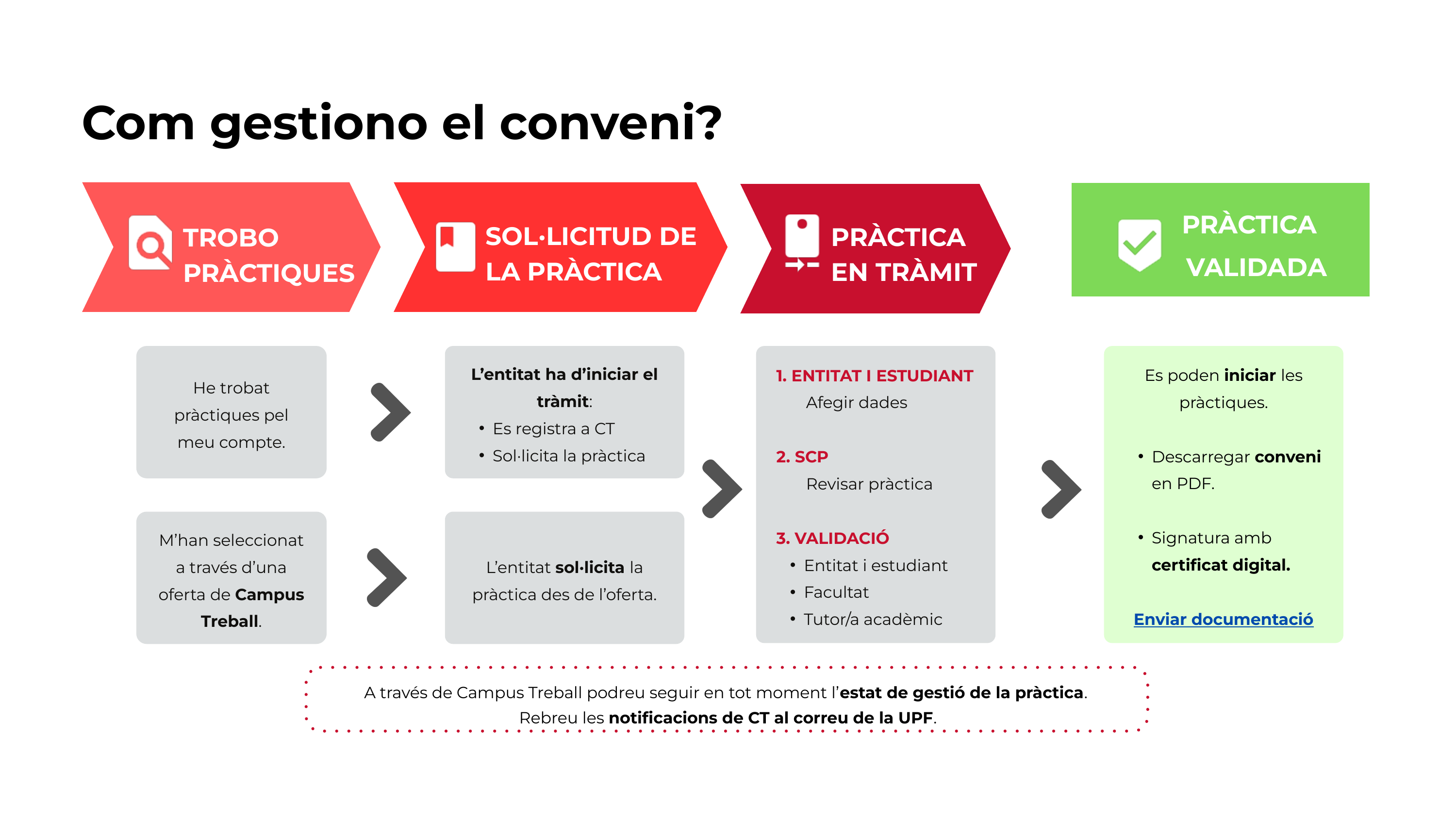

Com gestiono el conveni?

| PRÀCTICA VALIDADA |
| --- |

TROBO
PRÀCTIQUES

SOL·LICITUD DE LA PRÀCTICA

PRÀCTICA
EN TRÀMIT

He trobat pràctiques pel meu compte.

L’entitat ha d’iniciar el tràmit:
Es registra a CT
Sol·licita la pràctica

1. ENTITAT I ESTUDIANT
       Afegir dades

2. SCP
       Revisar pràctica

3. VALIDACIÓ
Entitat i estudiant
Facultat
Tutor/a acadèmic

Es poden iniciar les pràctiques.

Descarregar conveni en PDF.

Signatura amb certificat digital.

Enviar documentació

M’han seleccionat a través d’una oferta de Campus Treball.

L’entitat sol·licita la pràctica des de l’oferta.

A través de Campus Treball podreu seguir en tot moment l’estat de gestió de la pràctica.
Rebreu les notificacions de CT al correu de la UPF.